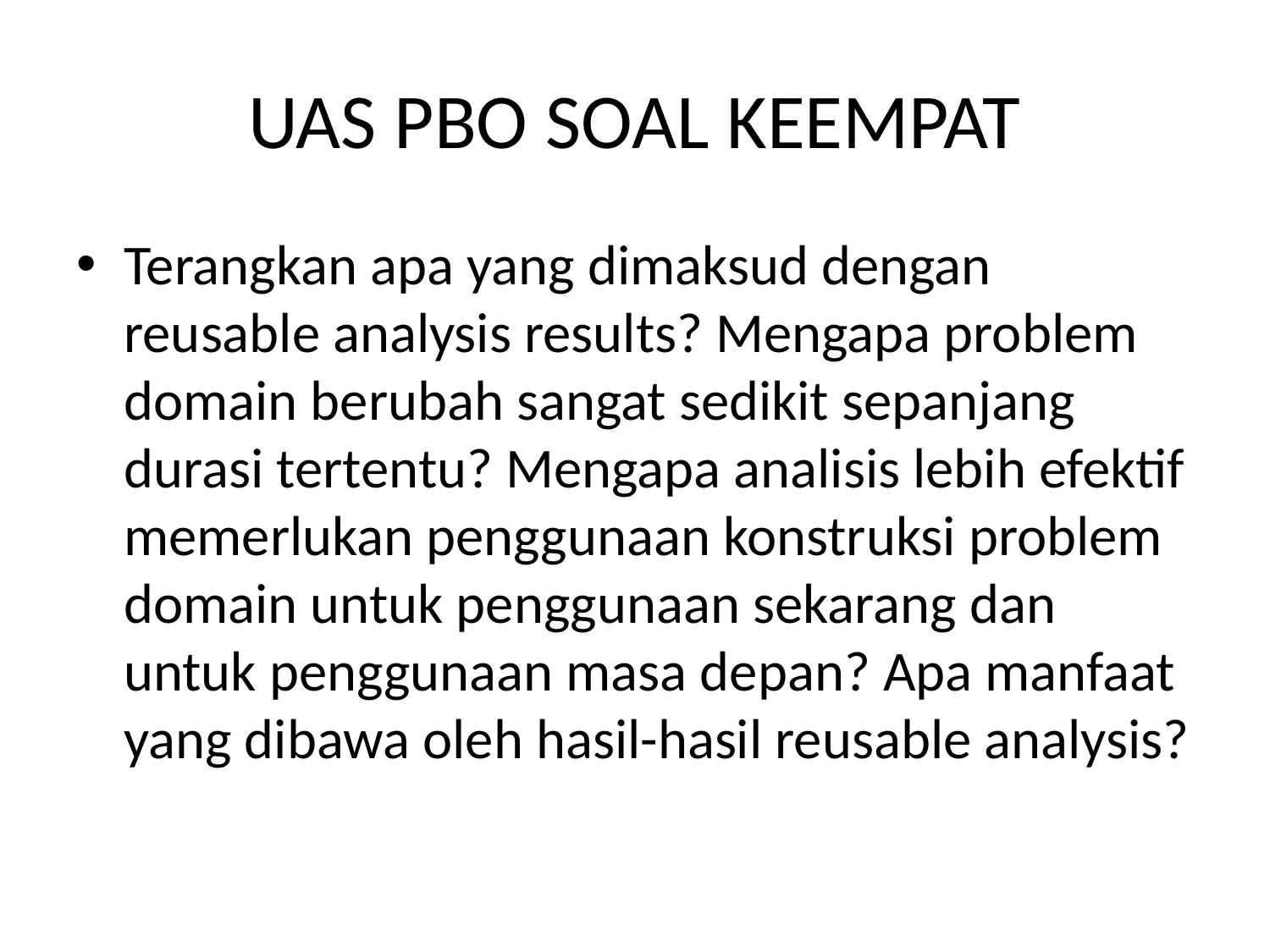

# UAS PBO SOAL KEEMPAT
Terangkan apa yang dimaksud dengan reusable analysis results? Mengapa problem domain berubah sangat sedikit sepanjang durasi tertentu? Mengapa analisis lebih efektif memerlukan penggunaan konstruksi problem domain untuk penggunaan sekarang dan untuk penggunaan masa depan? Apa manfaat yang dibawa oleh hasil-hasil reusable analysis?